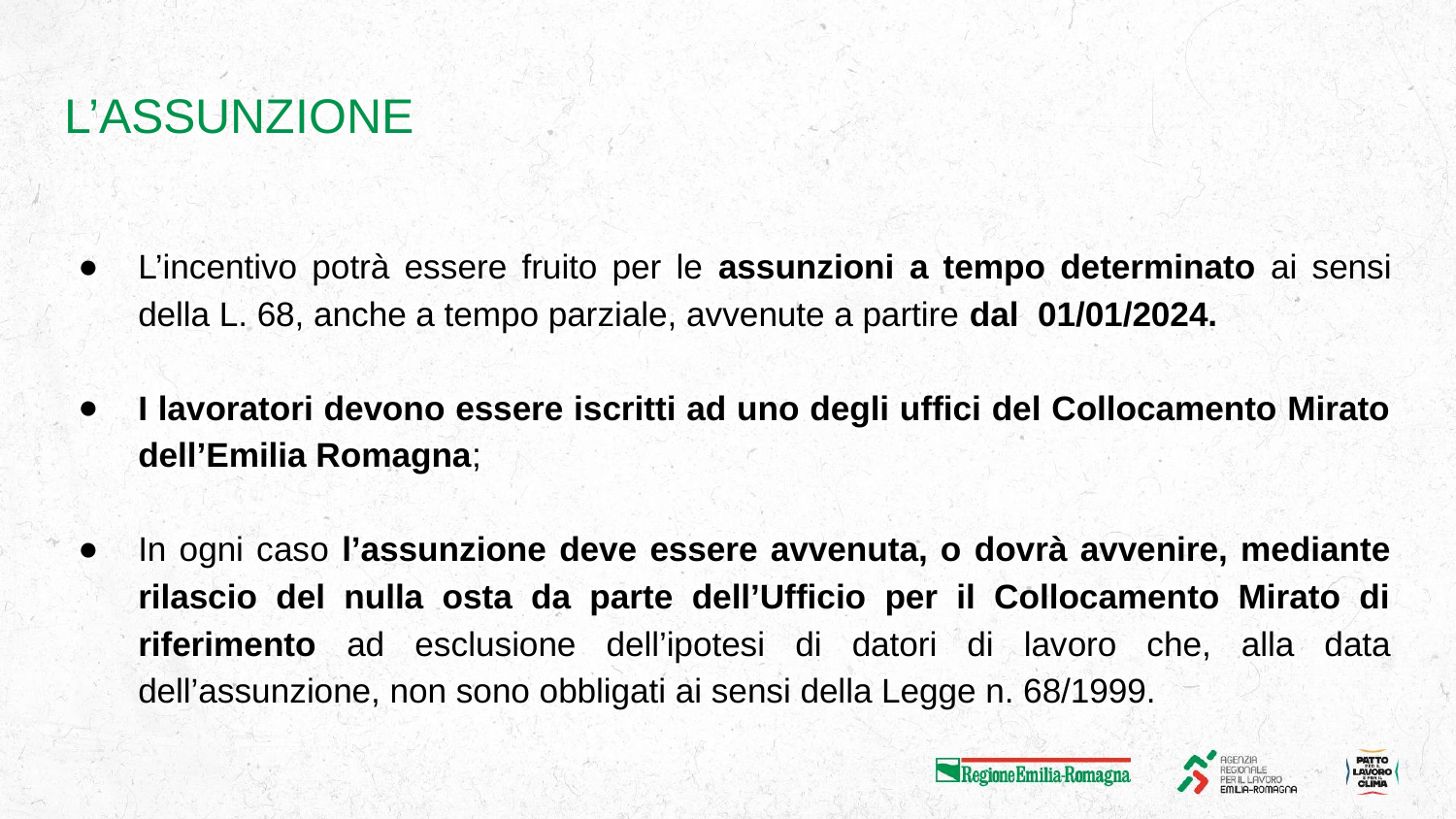

# L’ASSUNZIONE

L’incentivo potrà essere fruito per le assunzioni a tempo determinato ai sensi della L. 68, anche a tempo parziale, avvenute a partire dal  01/01/2024.

I lavoratori devono essere iscritti ad uno degli uffici del Collocamento Mirato dell’Emilia Romagna;

In ogni caso l’assunzione deve essere avvenuta, o dovrà avvenire, mediante rilascio del nulla osta da parte dell’Ufficio per il Collocamento Mirato di riferimento ad esclusione dell’ipotesi di datori di lavoro che, alla data dell’assunzione, non sono obbligati ai sensi della Legge n. 68/1999.